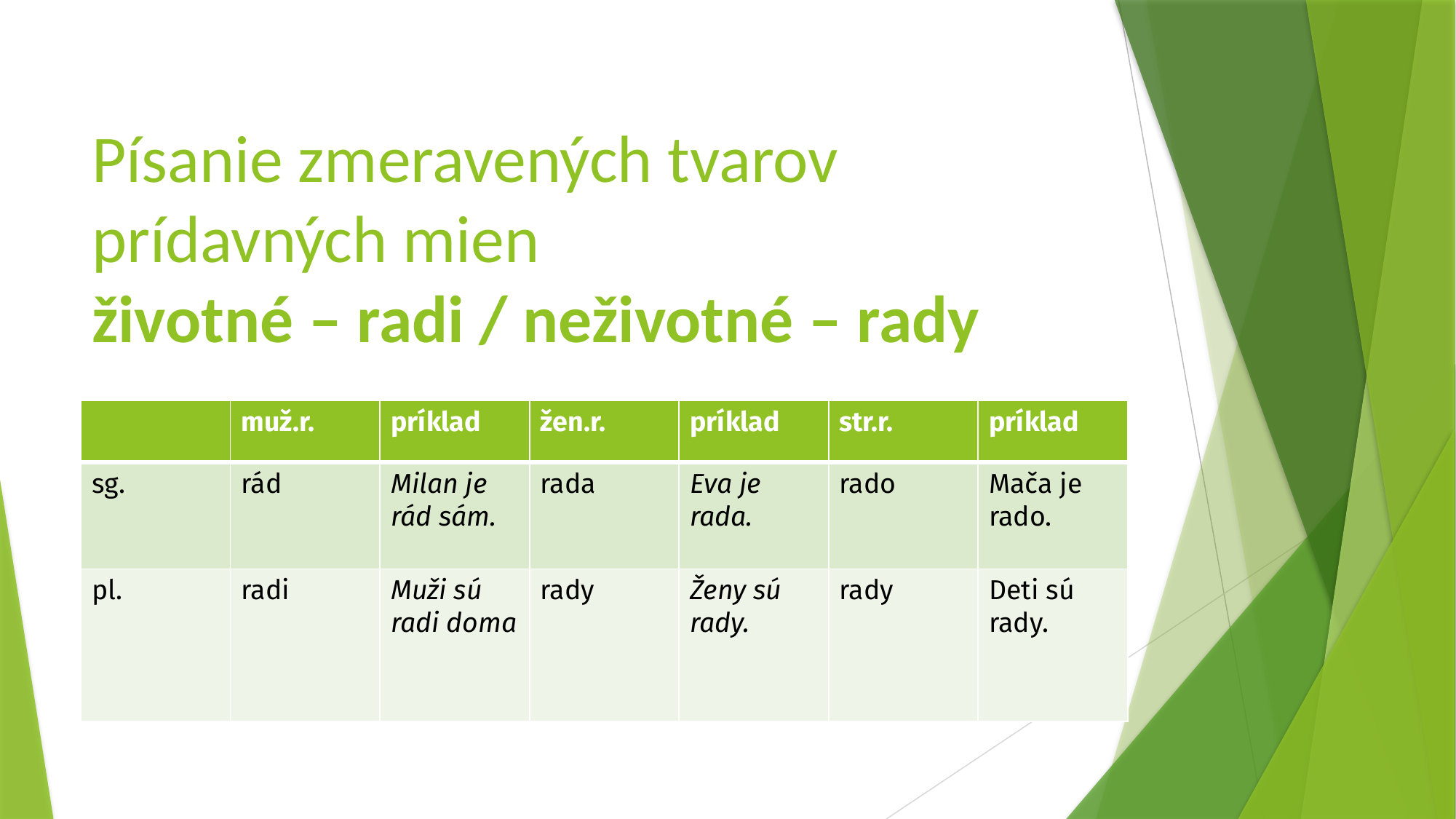

# Písanie zmeravených tvarov prídavných mien životné – radi / neživotné – rady
|  | muž.r. | príklad | žen.r. | príklad | str.r. | príklad |
| --- | --- | --- | --- | --- | --- | --- |
| sg. | rád | Milan je rád sám. | rada | Eva je rada. | rado | Mača je rado. |
| pl. | radi | Muži sú radi doma | rady | Ženy sú rady. | rady | Deti sú rady. |